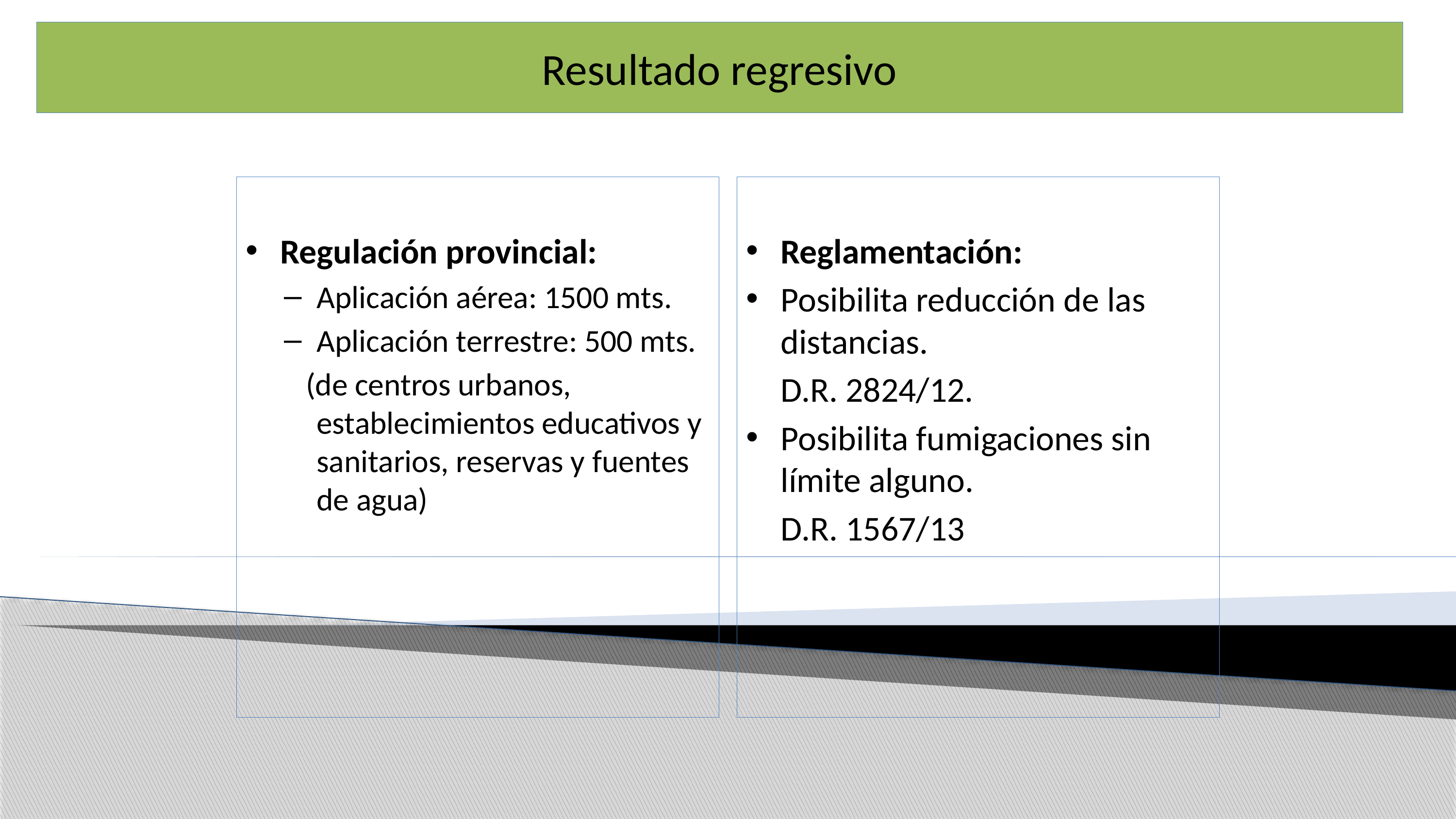

Resultado regresivo

Regulación provincial:
Aplicación aérea: 1500 mts.
Aplicación terrestre: 500 mts.
   (de centros urbanos, establecimientos educativos y sanitarios, reservas y fuentes de agua)

Reglamentación:
Posibilita reducción de las distancias.
	D.R. 2824/12.
Posibilita fumigaciones sin límite alguno.
	D.R. 1567/13